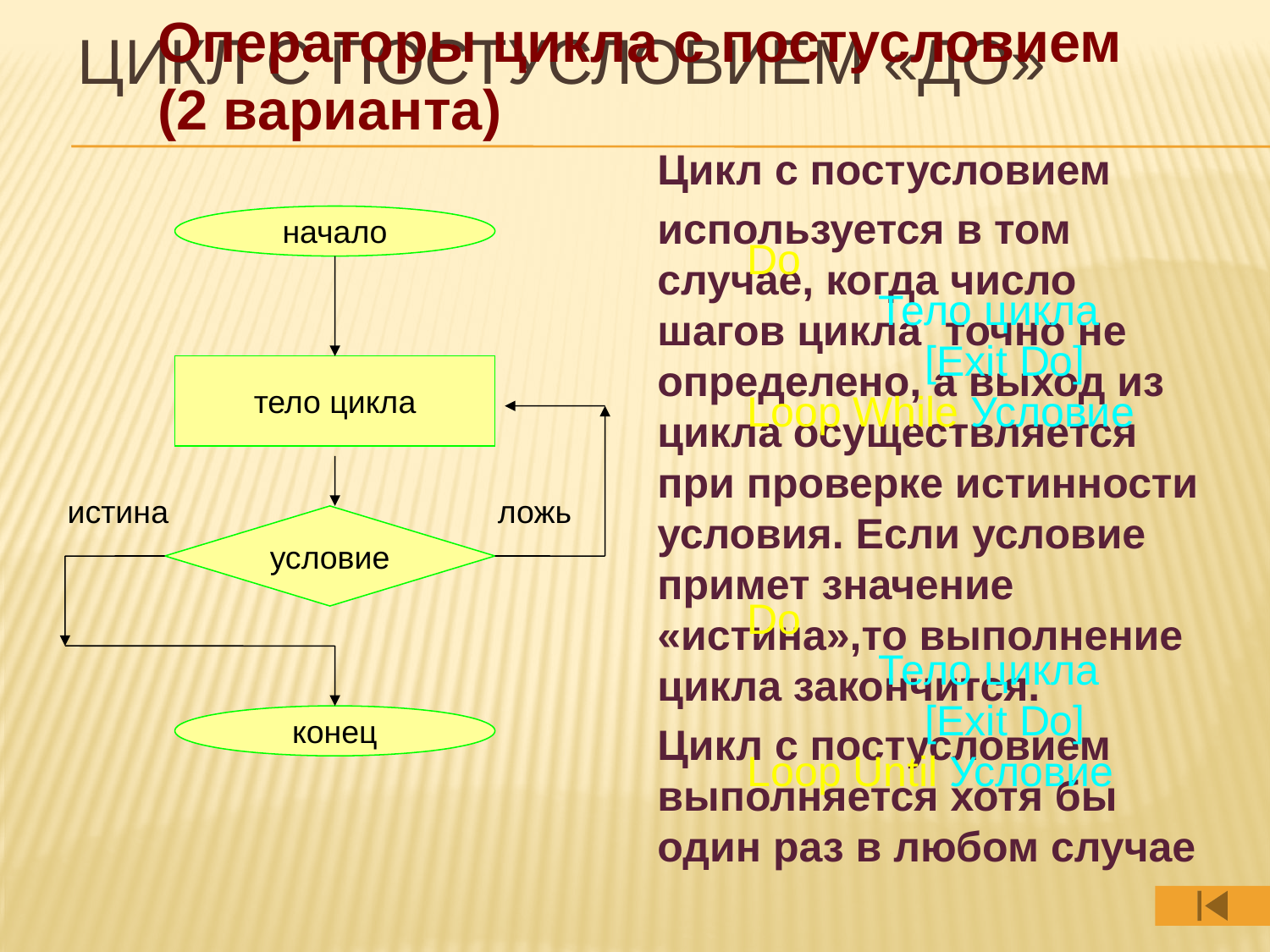

# Цикл с постусловием «До»
Операторы цикла с постусловием
(2 варианта)
Цикл с постусловием
используется в том случае, когда число шагов цикла  точно не определено, а выход из цикла осуществляется при проверке истинности условия. Если условие примет значение «истина»,то выполнение цикла закончится.
Цикл с постусловием выполняется хотя бы один раз в любом случае
начало

тело цикла

истина
ложь
условие

конец
Do
           Тело цикла
               [Exit Do]
Loop While Условие
Do
           Тело цикла
               [Exit Do]
Loop Until Условие